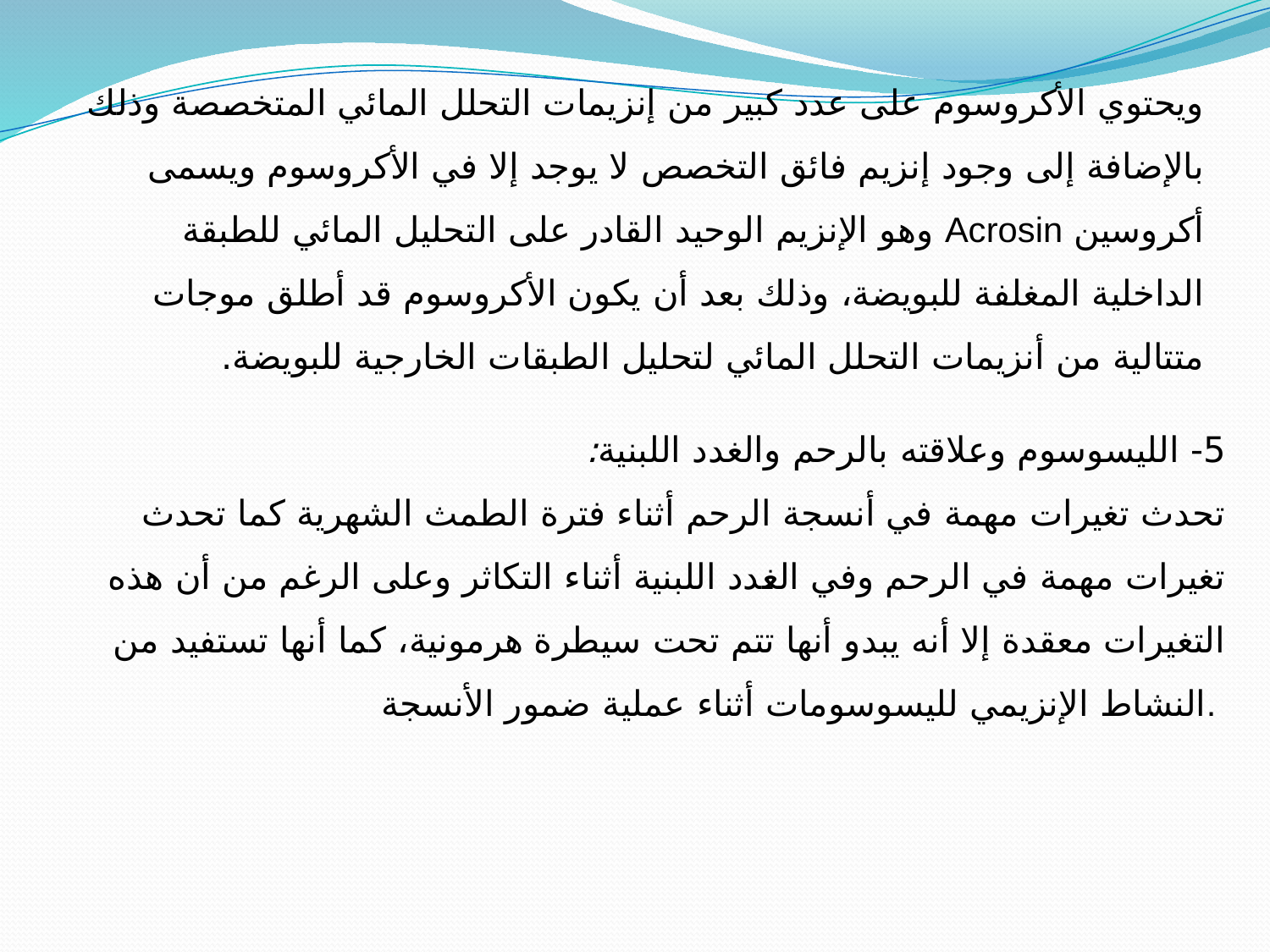

ويحتوي الأكروسوم على عدد كبير من إنزيمات التحلل المائي المتخصصة وذلك بالإضافة إلى وجود إنزيم فائق التخصص لا يوجد إلا في الأكروسوم ويسمى أكروسين Acrosin وهو الإنزيم الوحيد القادر على التحليل المائي للطبقة الداخلية المغلفة للبويضة، وذلك بعد أن يكون الأكروسوم قد أطلق موجات متتالية من أنزيمات التحلل المائي لتحليل الطبقات الخارجية للبويضة.
5- الليسوسوم وعلاقته بالرحم والغدد اللبنية:
تحدث تغيرات مهمة في أنسجة الرحم أثناء فترة الطمث الشهرية كما تحدث تغيرات مهمة في الرحم وفي الغدد اللبنية أثناء التكاثر وعلى الرغم من أن هذه التغيرات معقدة إلا أنه يبدو أنها تتم تحت سيطرة هرمونية، كما أنها تستفيد من النشاط الإنزيمي لليسوسومات أثناء عملية ضمور الأنسجة.